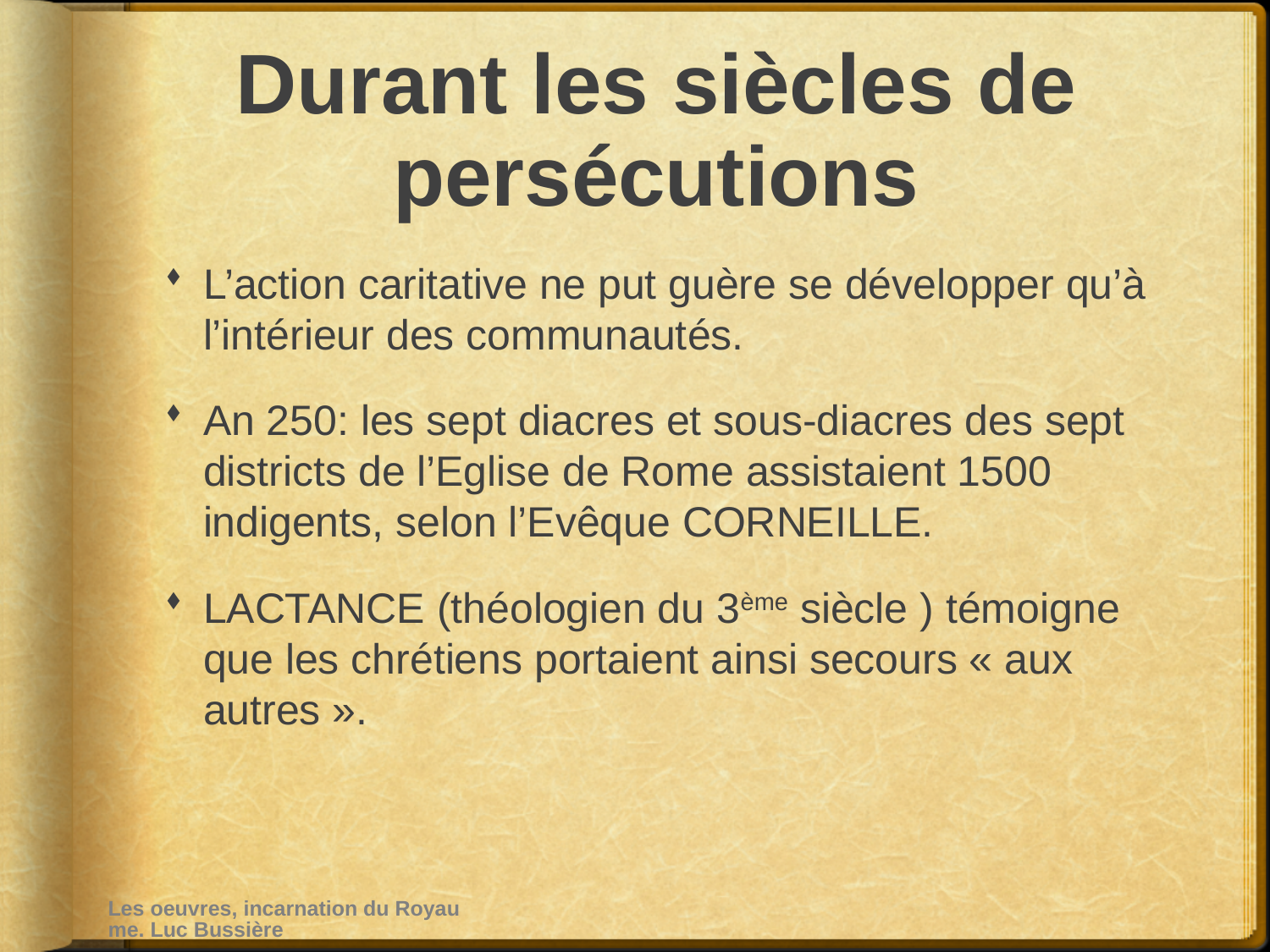

# Durant les siècles de persécutions
L’action caritative ne put guère se développer qu’à l’intérieur des communautés.
An 250: les sept diacres et sous-diacres des sept districts de l’Eglise de Rome assistaient 1500 indigents, selon l’Evêque CORNEILLE.
LACTANCE (théologien du 3ème siècle ) témoigne que les chrétiens portaient ainsi secours « aux autres ».
Les oeuvres, incarnation du Royaume. Luc Bussière